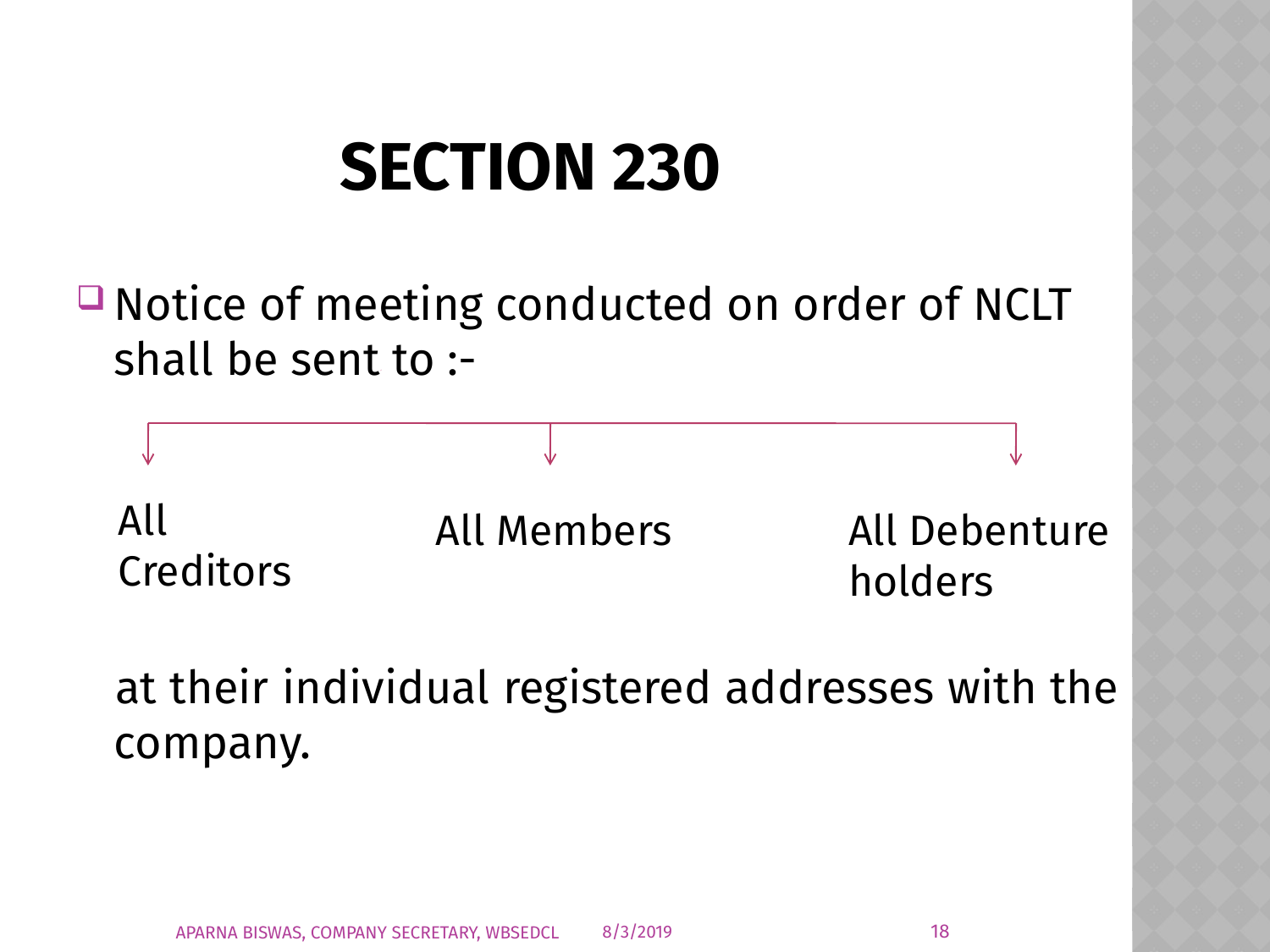

# Section 230
Notice of meeting conducted on order of NCLT shall be sent to :-

   at their individual registered addresses with the company.
All Creditors
All Members
All Debenture holders
18
APARNA BISWAS, COMPANY SECRETARY, WBSEDCL
8/3/2019